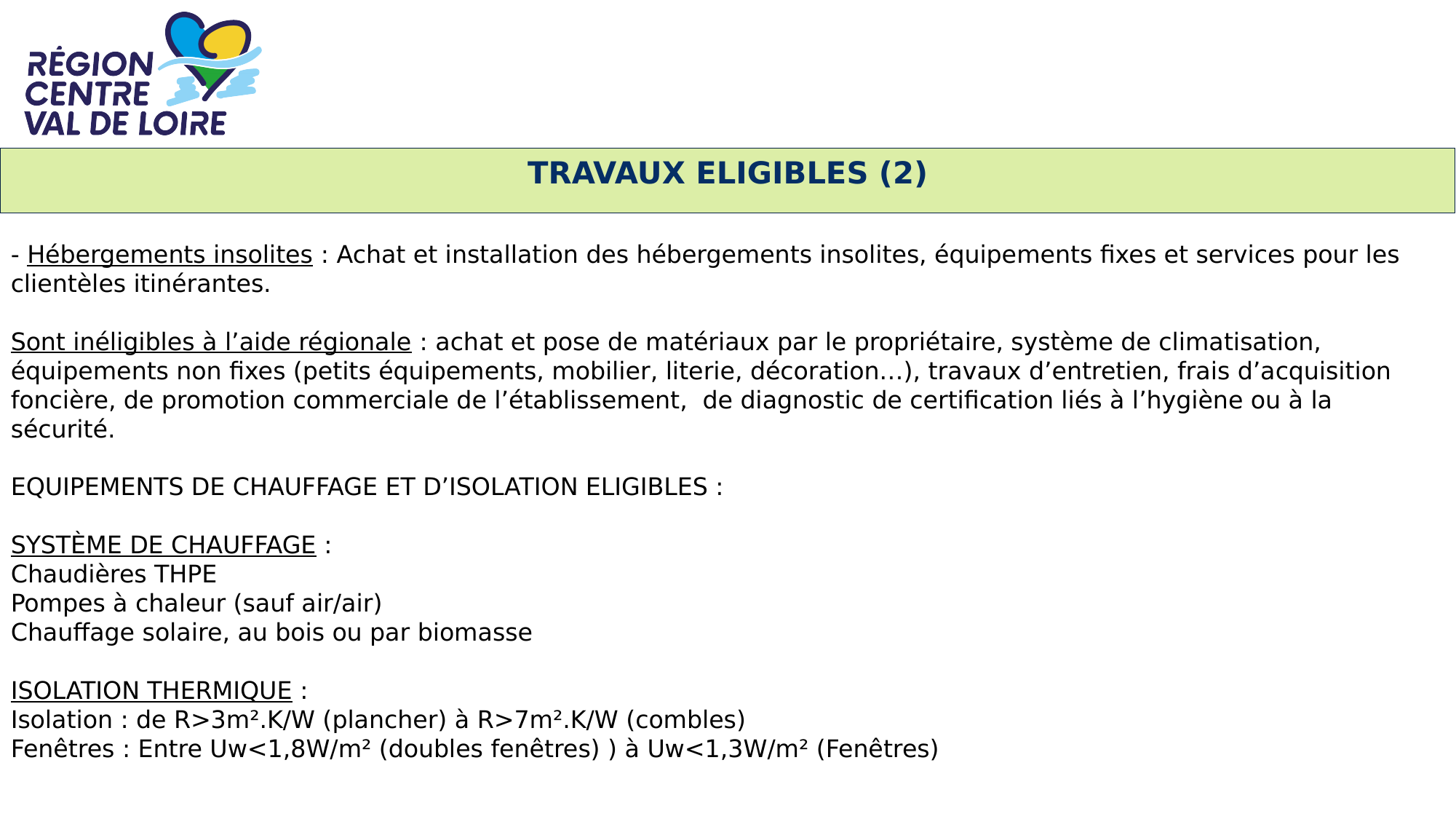

VOLET 1 : L’AIDE AUX PROJETS (B)

TRAVAUX ELIGIBLES (2)
- Hébergements insolites : Achat et installation des hébergements insolites, équipements fixes et services pour les clientèles itinérantes.

Sont inéligibles à l’aide régionale : achat et pose de matériaux par le propriétaire, système de climatisation, équipements non fixes (petits équipements, mobilier, literie, décoration…), travaux d’entretien, frais d’acquisition foncière, de promotion commerciale de l’établissement,  de diagnostic de certification liés à l’hygiène ou à la sécurité.

EQUIPEMENTS DE CHAUFFAGE ET D’ISOLATION ELIGIBLES :

SYSTÈME DE CHAUFFAGE :
Chaudières THPE
Pompes à chaleur (sauf air/air)
Chauffage solaire, au bois ou par biomasse

ISOLATION THERMIQUE :
Isolation : de R>3m².K/W (plancher) à R>7m².K/W (combles)
Fenêtres : Entre Uw<1,8W/m² (doubles fenêtres) ) à Uw<1,3W/m² (Fenêtres)